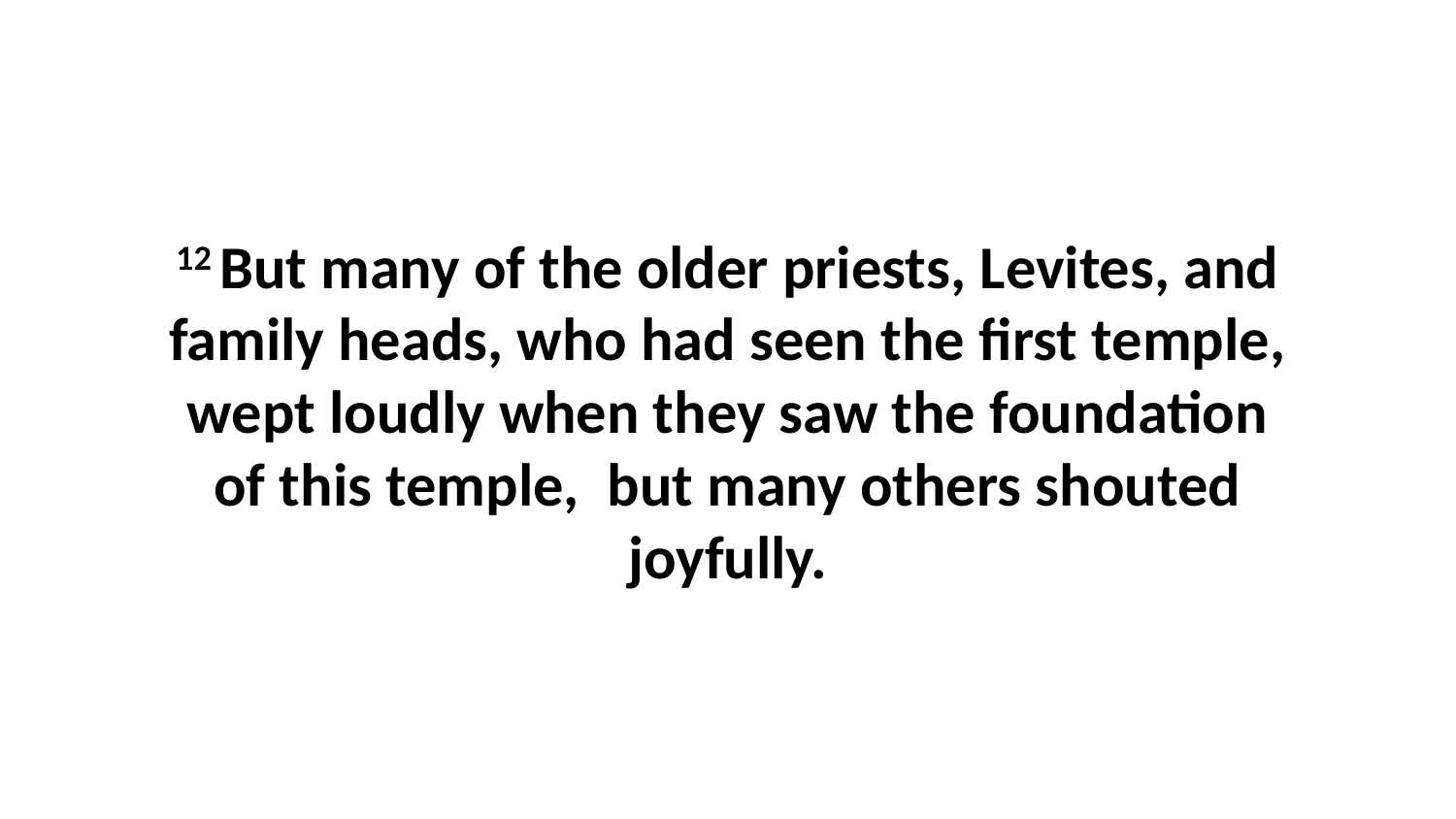

12 But many of the older priests, Levites, and family heads, who had seen the first temple, wept loudly when they saw the foundation of this temple,  but many others shouted joyfully.